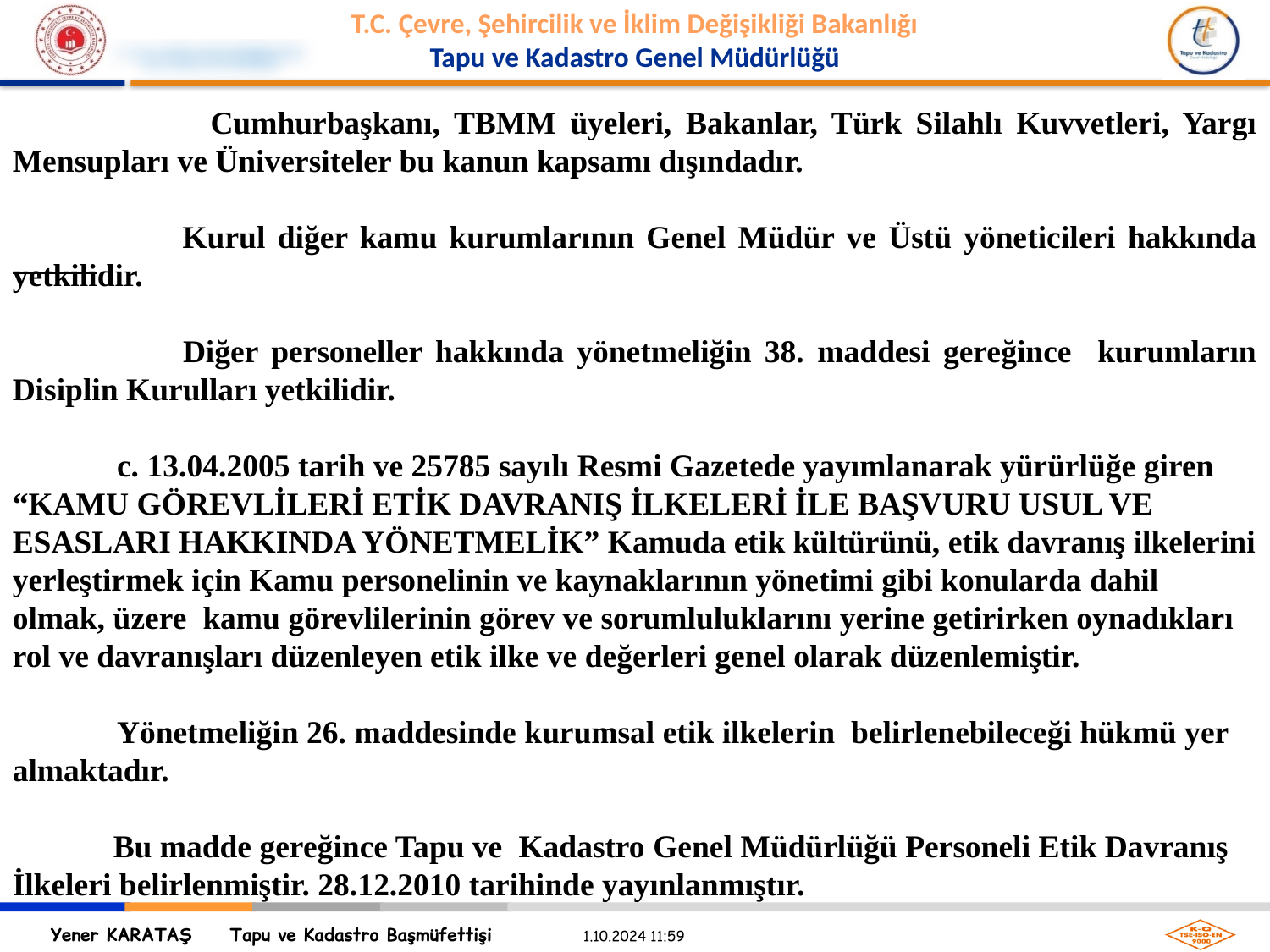

Cumhurbaşkanı, TBMM üyeleri, Bakanlar, Türk Silahlı Kuvvetleri, Yargı Mensupları ve Üniversiteler bu kanun kapsamı dışındadır.

              Kurul diğer kamu kurumlarının Genel Müdür ve Üstü yöneticileri hakkında yetkilidir.

             Diğer personeller hakkında yönetmeliğin 38. maddesi gereğince  kurumların Disiplin Kurulları yetkilidir.

             c. 13.04.2005 tarih ve 25785 sayılı Resmi Gazetede yayımlanarak yürürlüğe giren  “KAMU GÖREVLİLERİ ETİK DAVRANIŞ İLKELERİ İLE BAŞVURU USUL VE ESASLARI HAKKINDA YÖNETMELİK” Kamuda etik kültürünü, etik davranış ilkelerini yerleştirmek için Kamu personelinin ve kaynaklarının yönetimi gibi konularda dahil olmak, üzere  kamu görevlilerinin görev ve sorumluluklarını yerine getirirken oynadıkları rol ve davranışları düzenleyen etik ilke ve değerleri genel olarak düzenlemiştir.

             Yönetmeliğin 26. maddesinde kurumsal etik ilkelerin  belirlenebileceği hükmü yer almaktadır.

              Bu madde gereğince Tapu ve  Kadastro Genel Müdürlüğü Personeli Etik Davranış İlkeleri belirlenmiştir. 28.12.2010 tarihinde yayınlanmıştır.